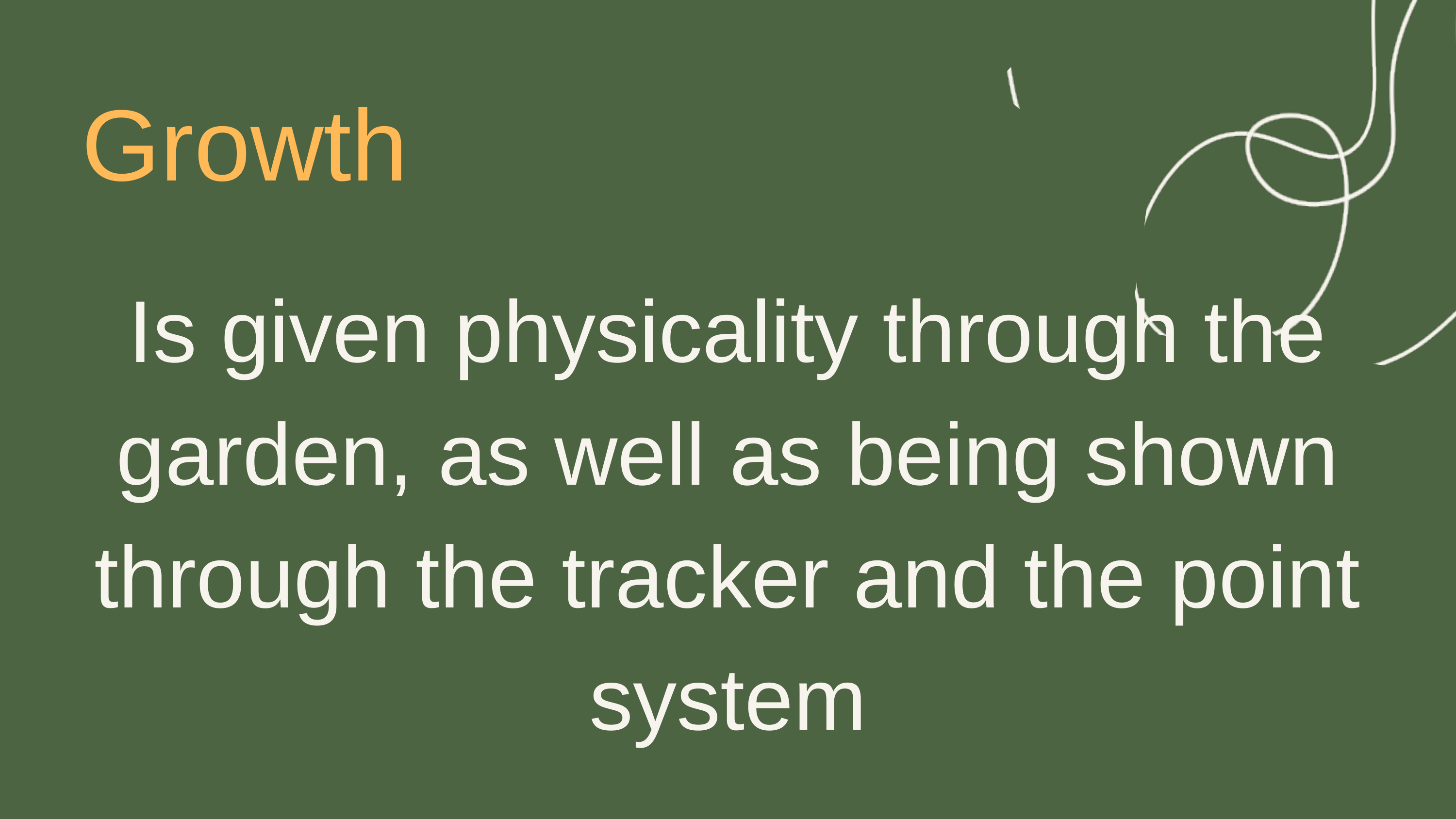

Growth
Is given physicality through the garden, as well as being shown through the tracker and the point system